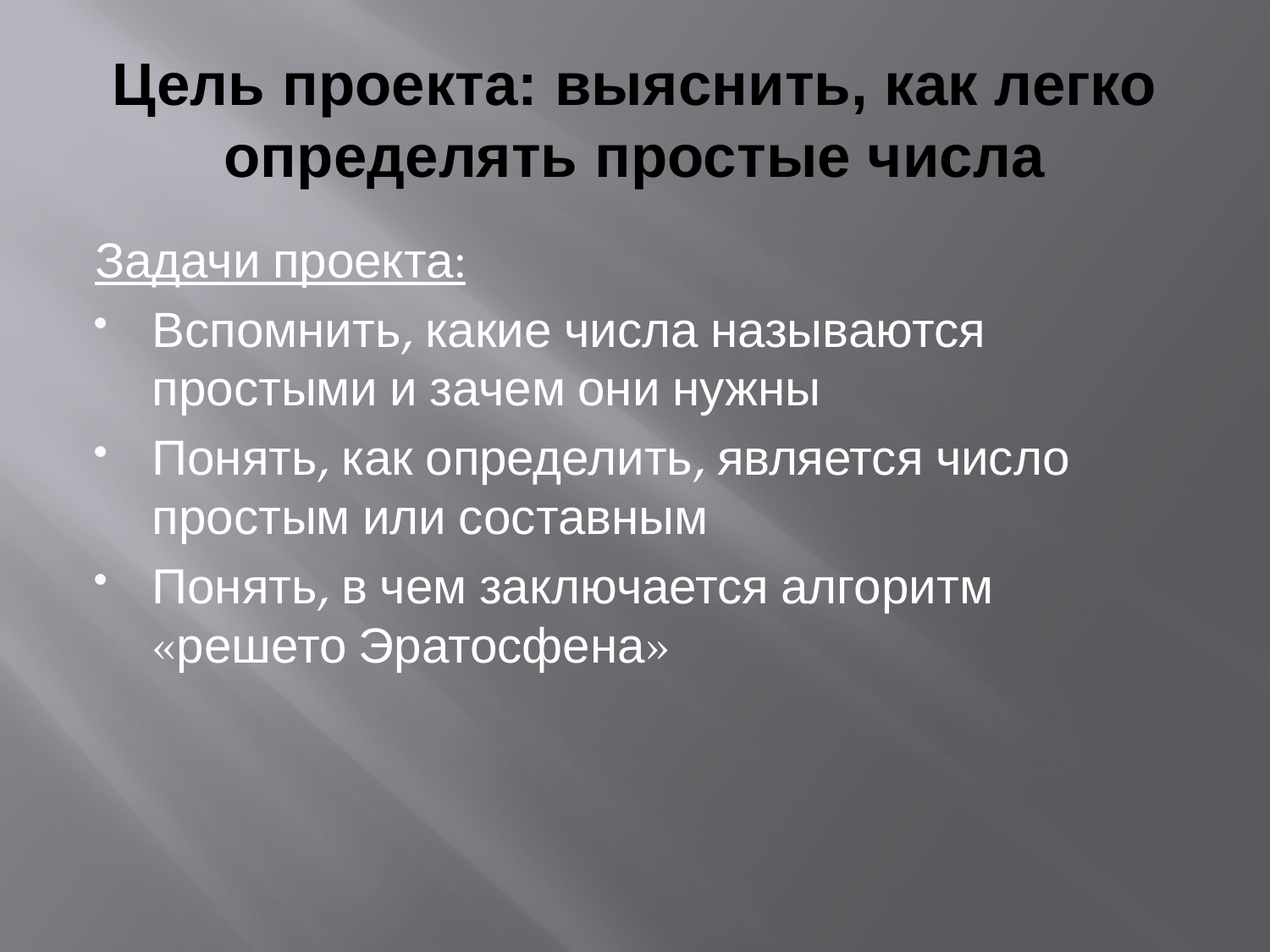

# Цель проекта: выяснить, как легко определять простые числа
Задачи проекта:
Вспомнить, какие числа называются простыми и зачем они нужны
Понять, как определить, является число простым или составным
Понять, в чем заключается алгоритм «решето Эратосфена»